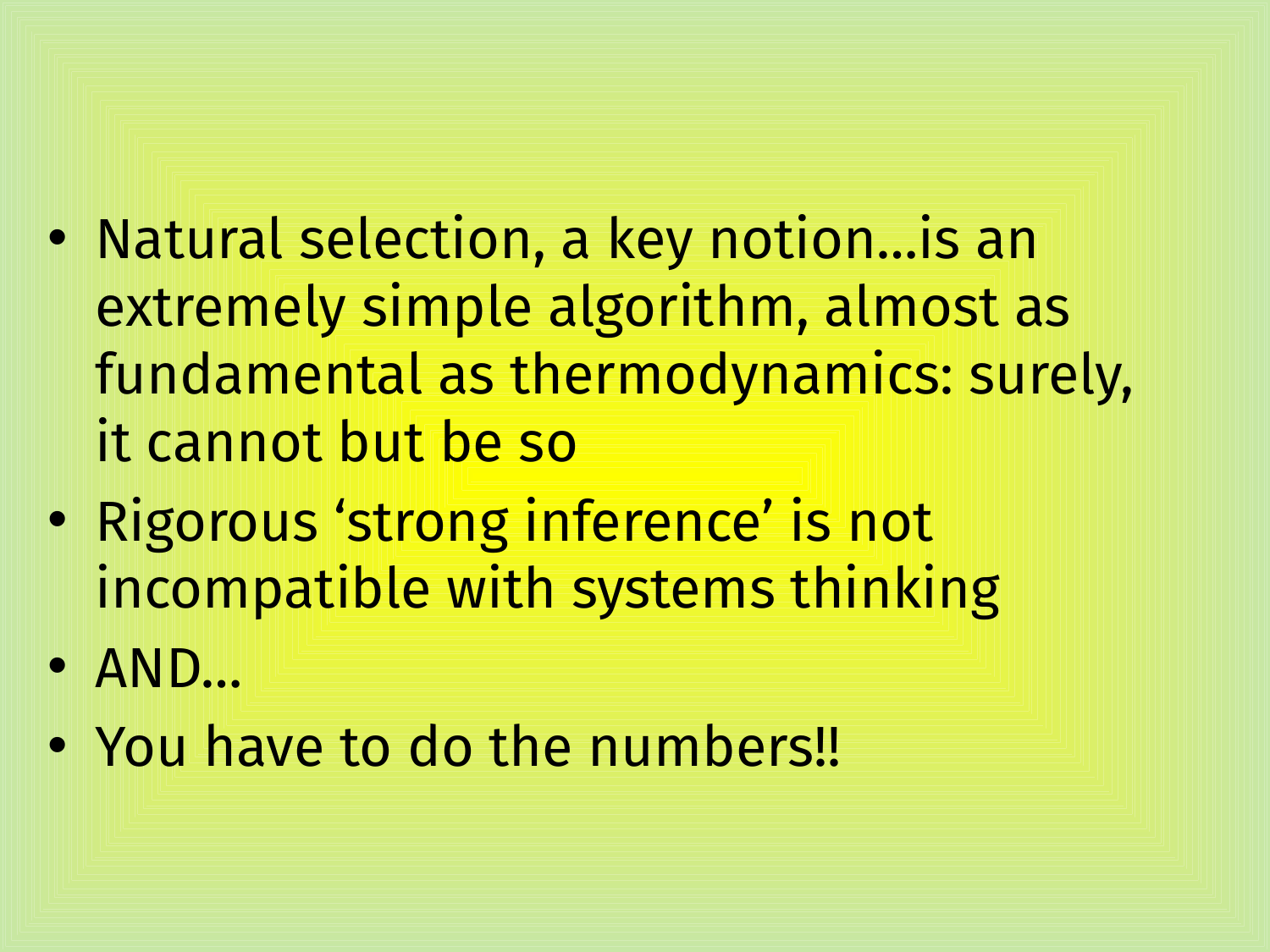

#
Natural selection, a key notion…is an extremely simple algorithm, almost as fundamental as thermodynamics: surely, it cannot but be so
Rigorous ‘strong inference’ is not incompatible with systems thinking
AND…
You have to do the numbers!!